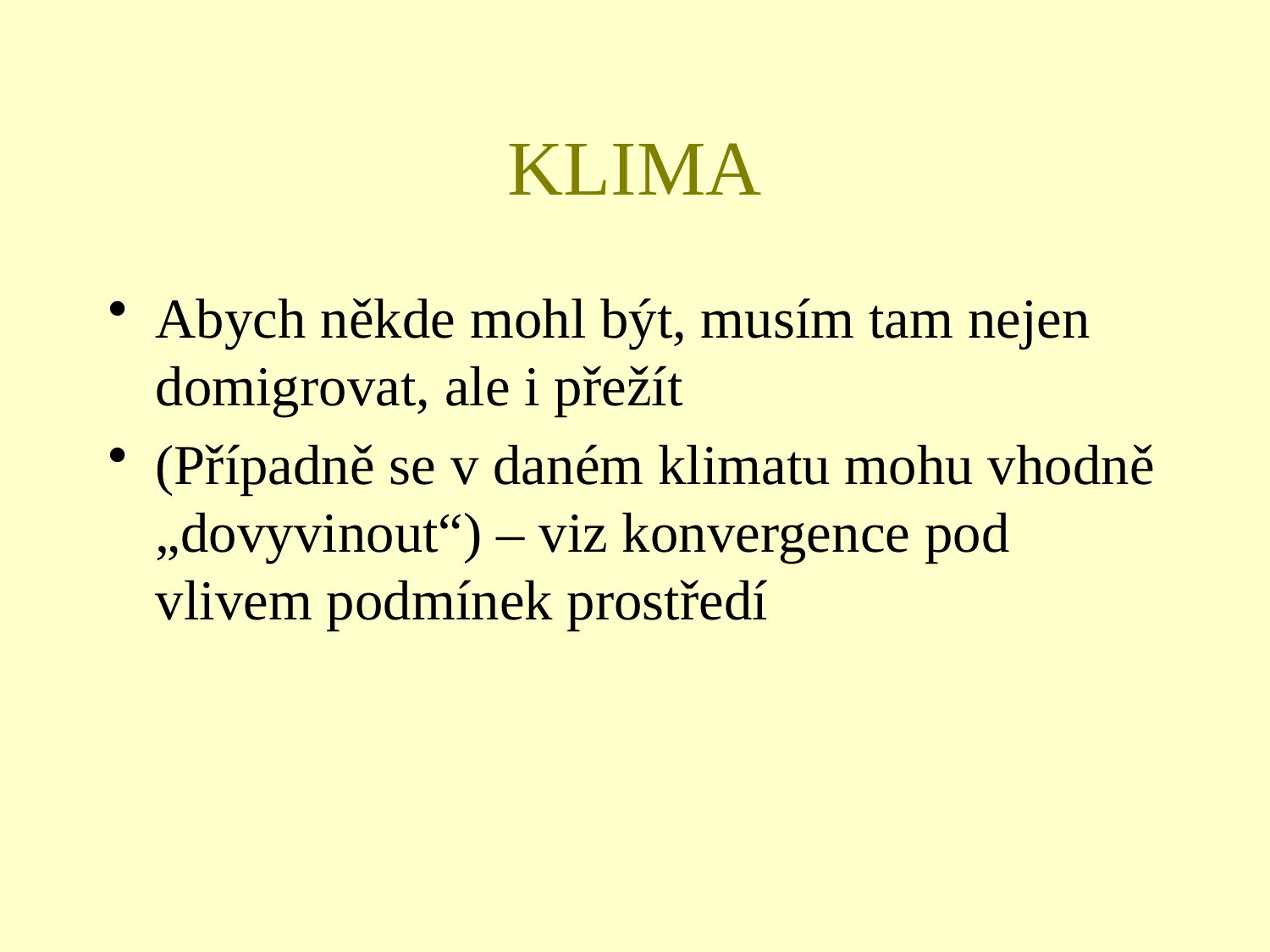

# KLIMA
Abych někde mohl být, musím tam nejen domigrovat, ale i přežít
(Případně se v daném klimatu mohu vhodně „dovyvinout“) – viz konvergence pod vlivem podmínek prostředí